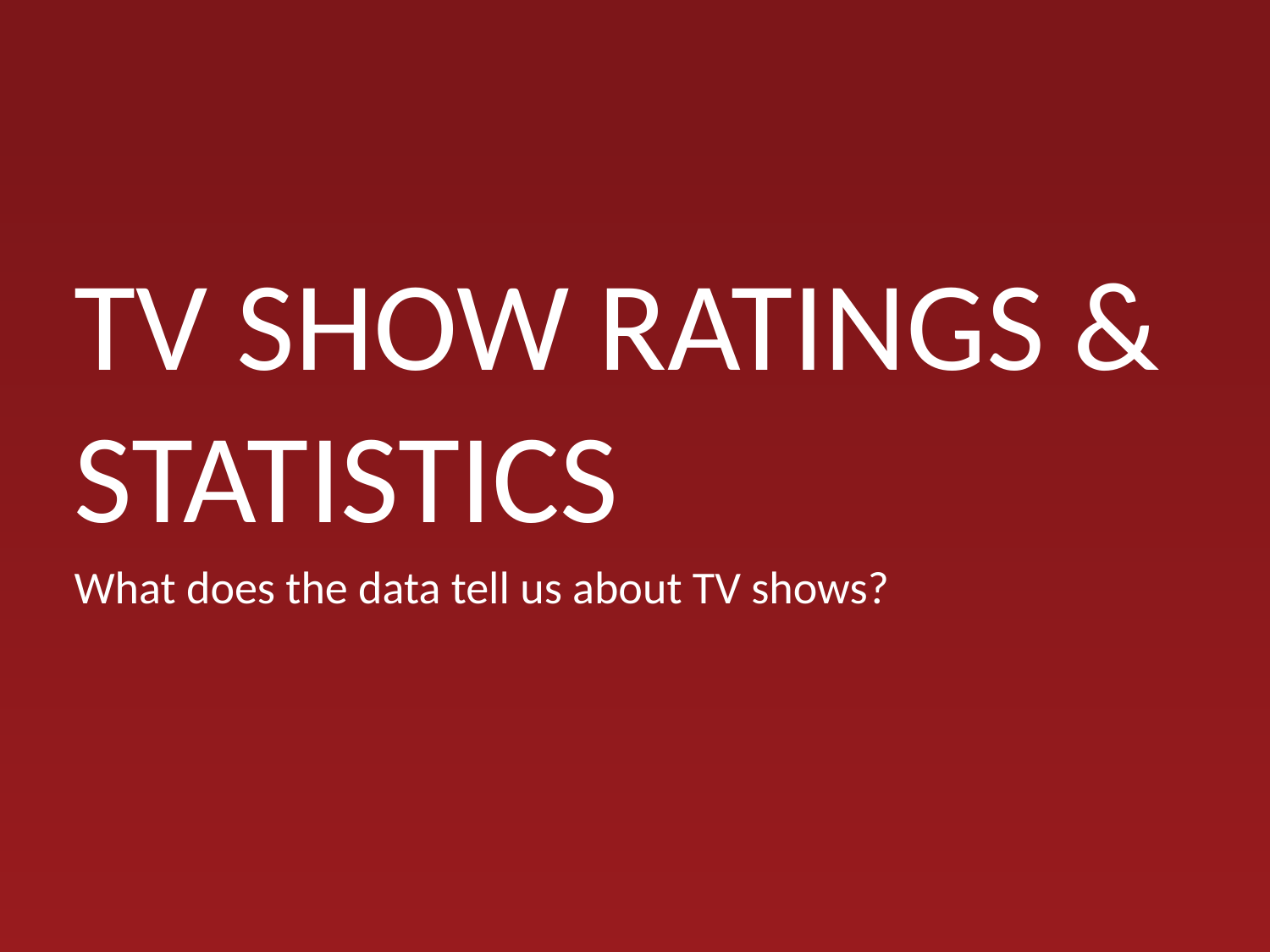

# TV SHOW RATINGS & STATISTICS
What does the data tell us about TV shows?